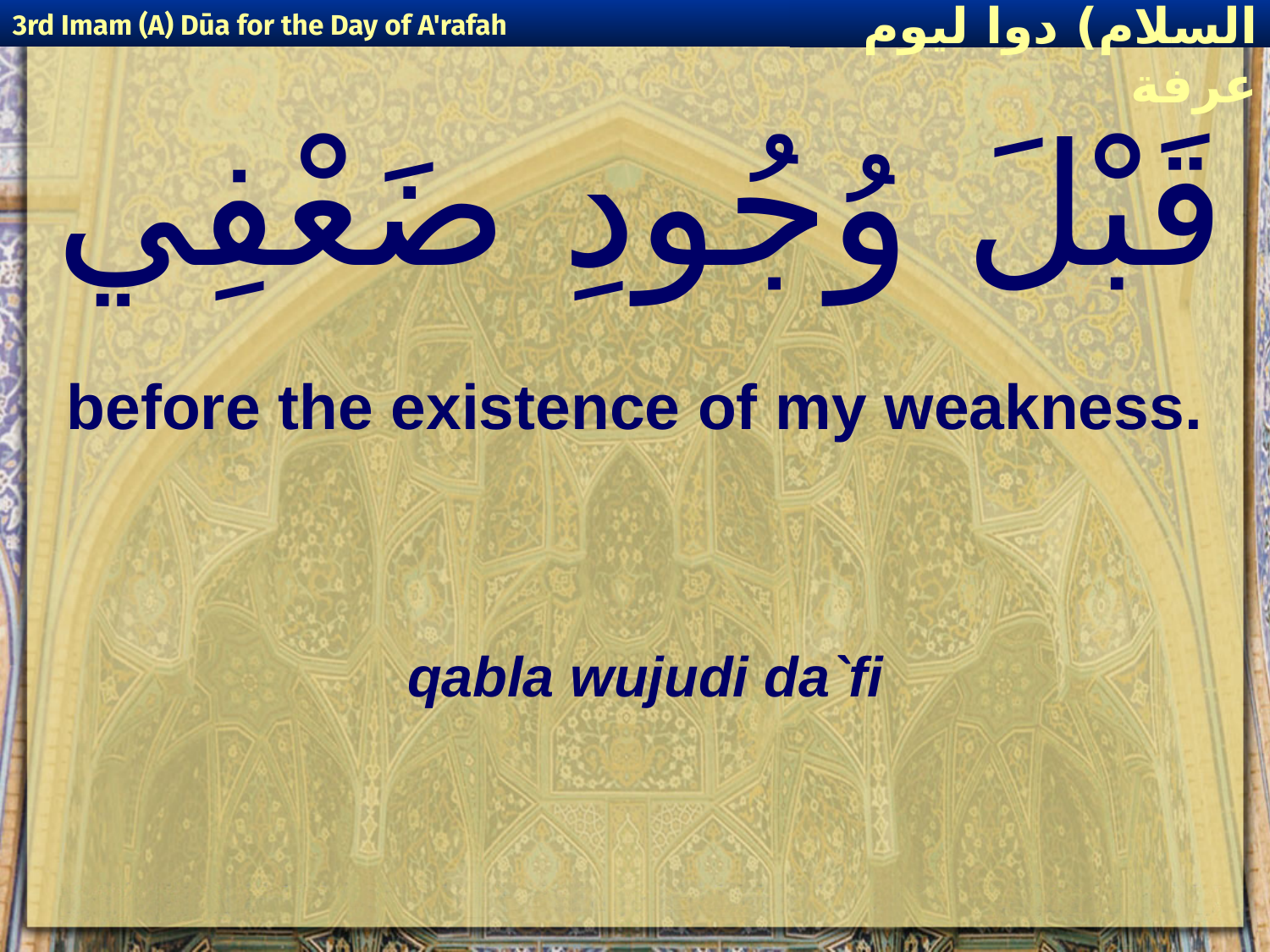

3rd Imam (A) Dūa for the Day of A'rafah
إمام حسين(عليه السلام) دوا ليوم عرفة
# قَبْلَ وُجُودِ ضَعْفِي
before the existence of my weakness.
qabla wujudi da`fi